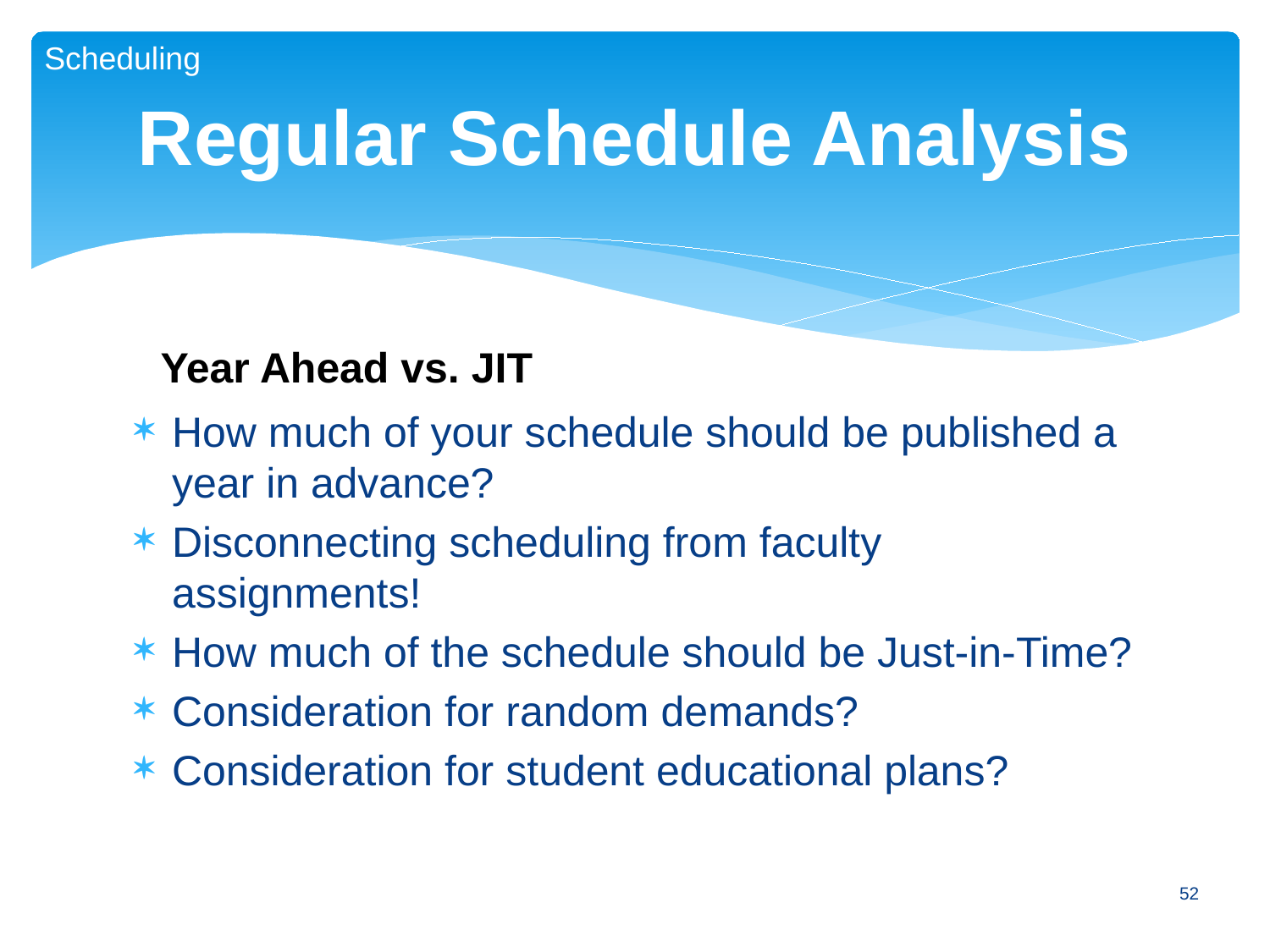

Scheduling
# Regular Schedule Analysis
Year Ahead vs. JIT
How much of your schedule should be published a year in advance?
Disconnecting scheduling from faculty assignments!
How much of the schedule should be Just-in-Time?
Consideration for random demands?
Consideration for student educational plans?
52